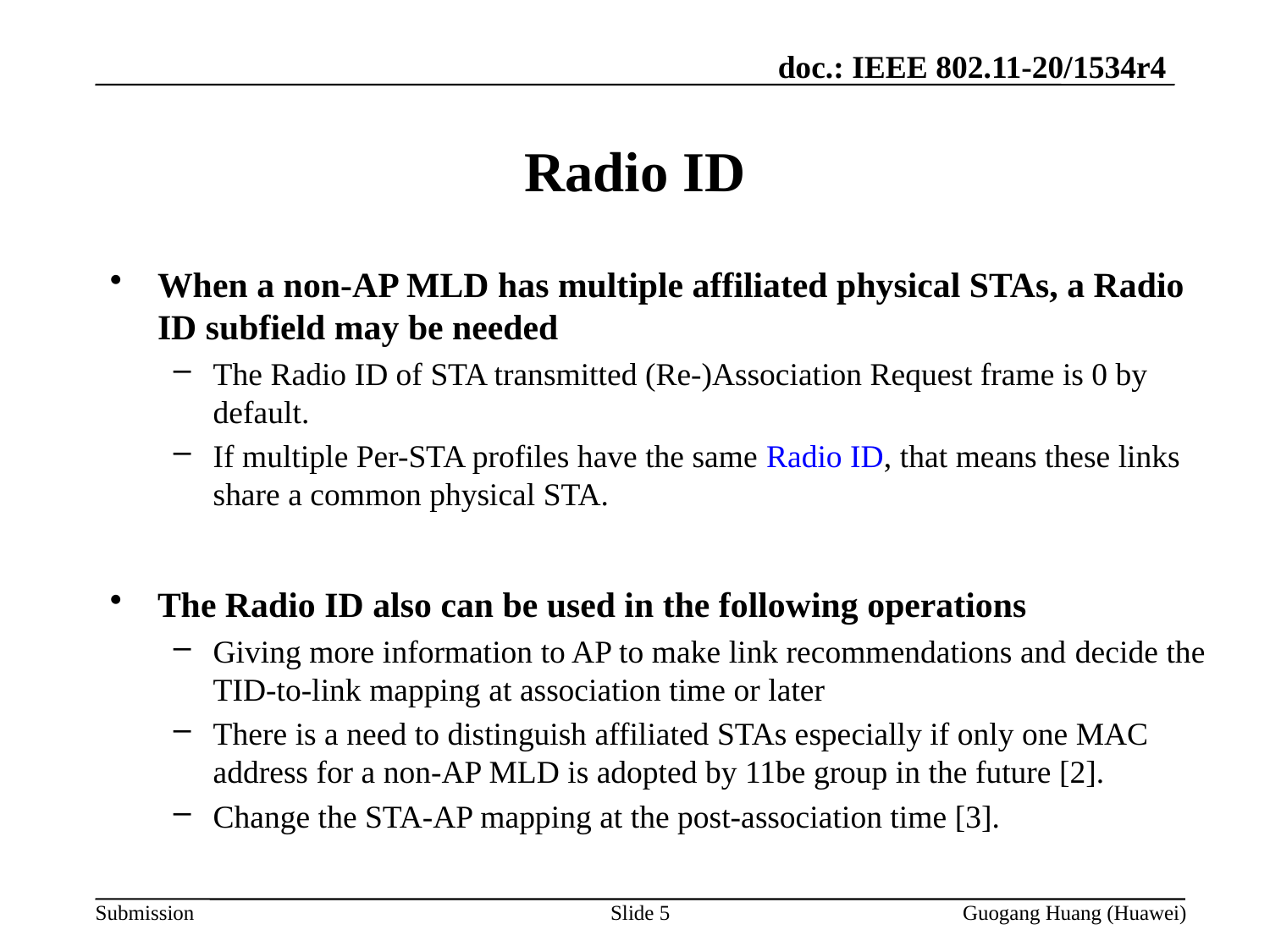

# Radio ID
When a non-AP MLD has multiple affiliated physical STAs, a Radio ID subfield may be needed
The Radio ID of STA transmitted (Re-)Association Request frame is 0 by default.
If multiple Per-STA profiles have the same Radio ID, that means these links share a common physical STA.

The Radio ID also can be used in the following operations
Giving more information to AP to make link recommendations and decide the TID-to-link mapping at association time or later
There is a need to distinguish affiliated STAs especially if only one MAC address for a non-AP MLD is adopted by 11be group in the future [2].
Change the STA-AP mapping at the post-association time [3].

Slide 5
Guogang Huang (Huawei)